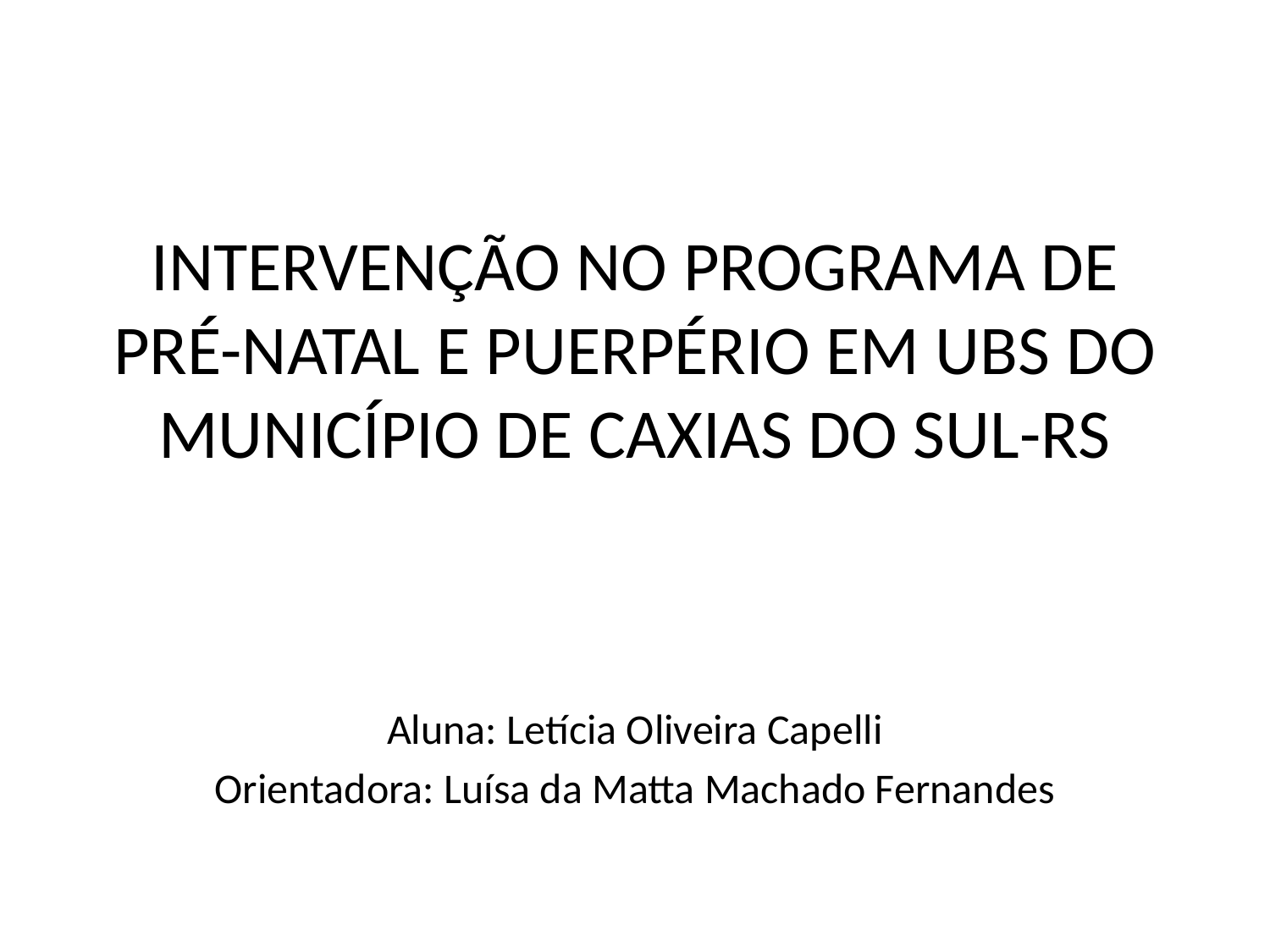

# INTERVENÇÃO NO PROGRAMA DE PRÉ-NATAL E PUERPÉRIO EM UBS DO MUNICÍPIO DE CAXIAS DO SUL-RS
Aluna: Letícia Oliveira Capelli
Orientadora: Luísa da Matta Machado Fernandes